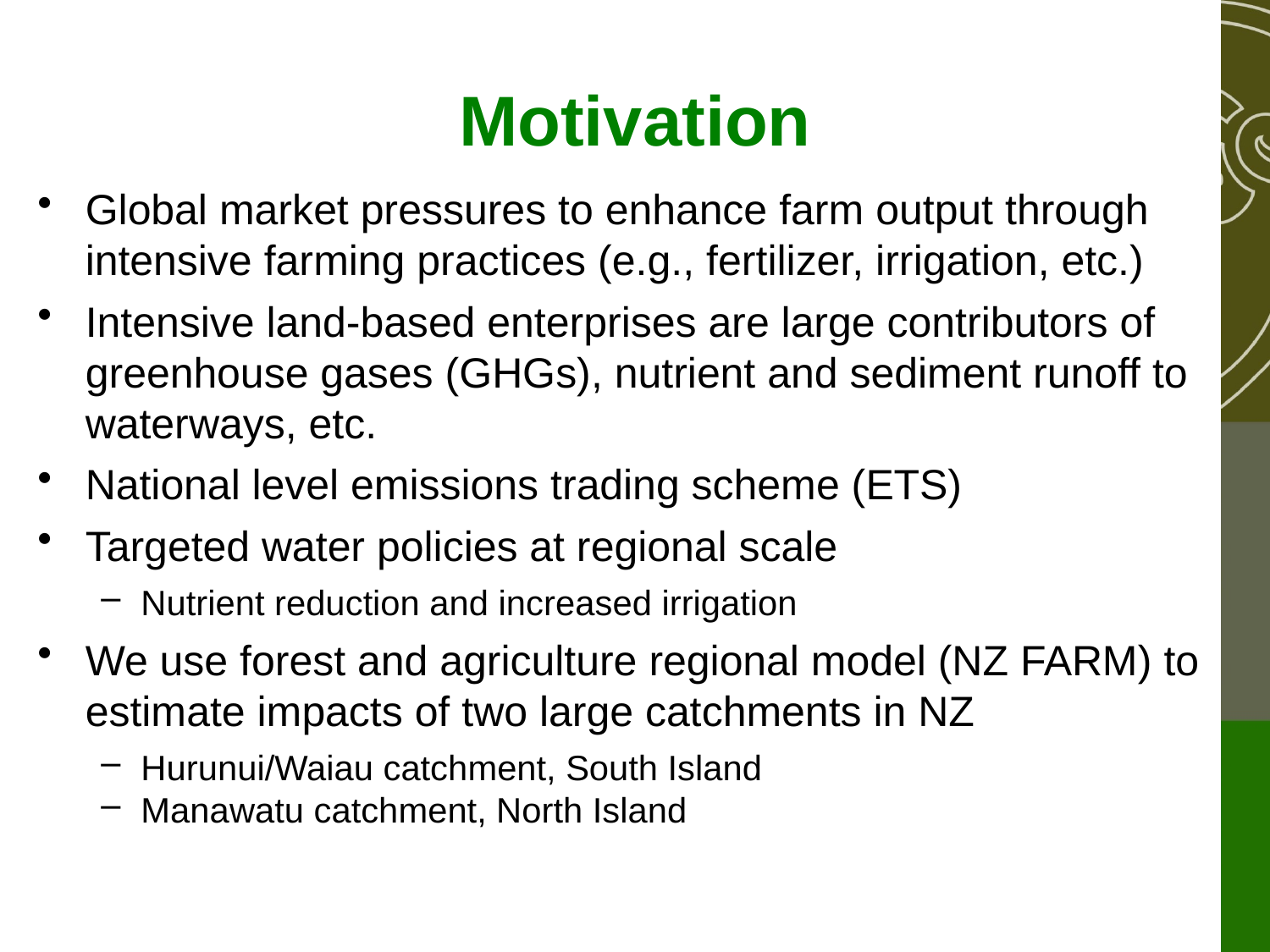

# Motivation
Global market pressures to enhance farm output through intensive farming practices (e.g., fertilizer, irrigation, etc.)
Intensive land-based enterprises are large contributors of greenhouse gases (GHGs), nutrient and sediment runoff to waterways, etc.
National level emissions trading scheme (ETS)
Targeted water policies at regional scale
Nutrient reduction and increased irrigation
We use forest and agriculture regional model (NZ FARM) to estimate impacts of two large catchments in NZ
Hurunui/Waiau catchment, South Island
Manawatu catchment, North Island